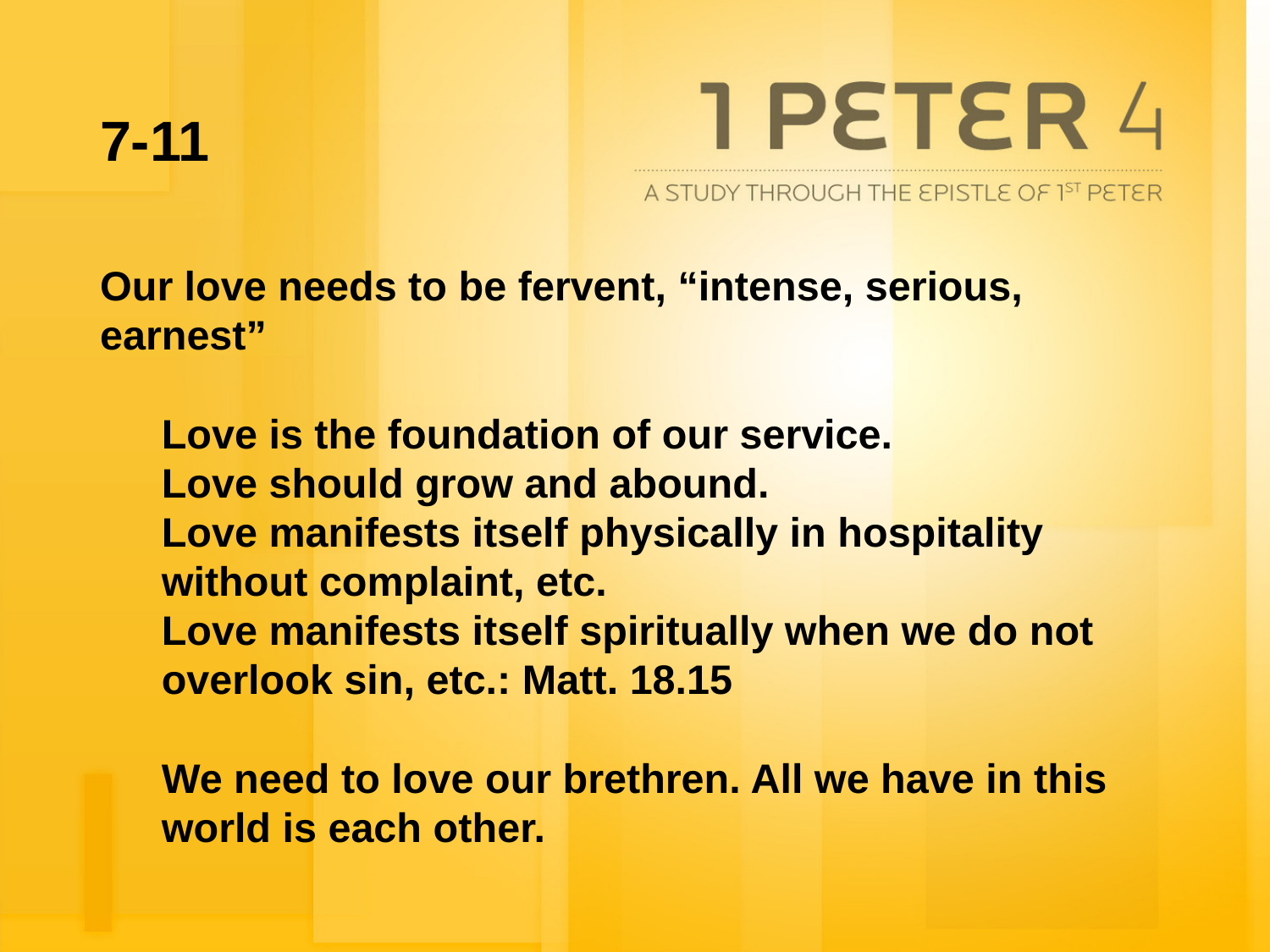

# 7-11
Our love needs to be fervent, “intense, serious, earnest”

Love is the foundation of our service.
Love should grow and abound.
Love manifests itself physically in hospitality without complaint, etc.
Love manifests itself spiritually when we do not overlook sin, etc.: Matt. 18.15

We need to love our brethren. All we have in this world is each other.